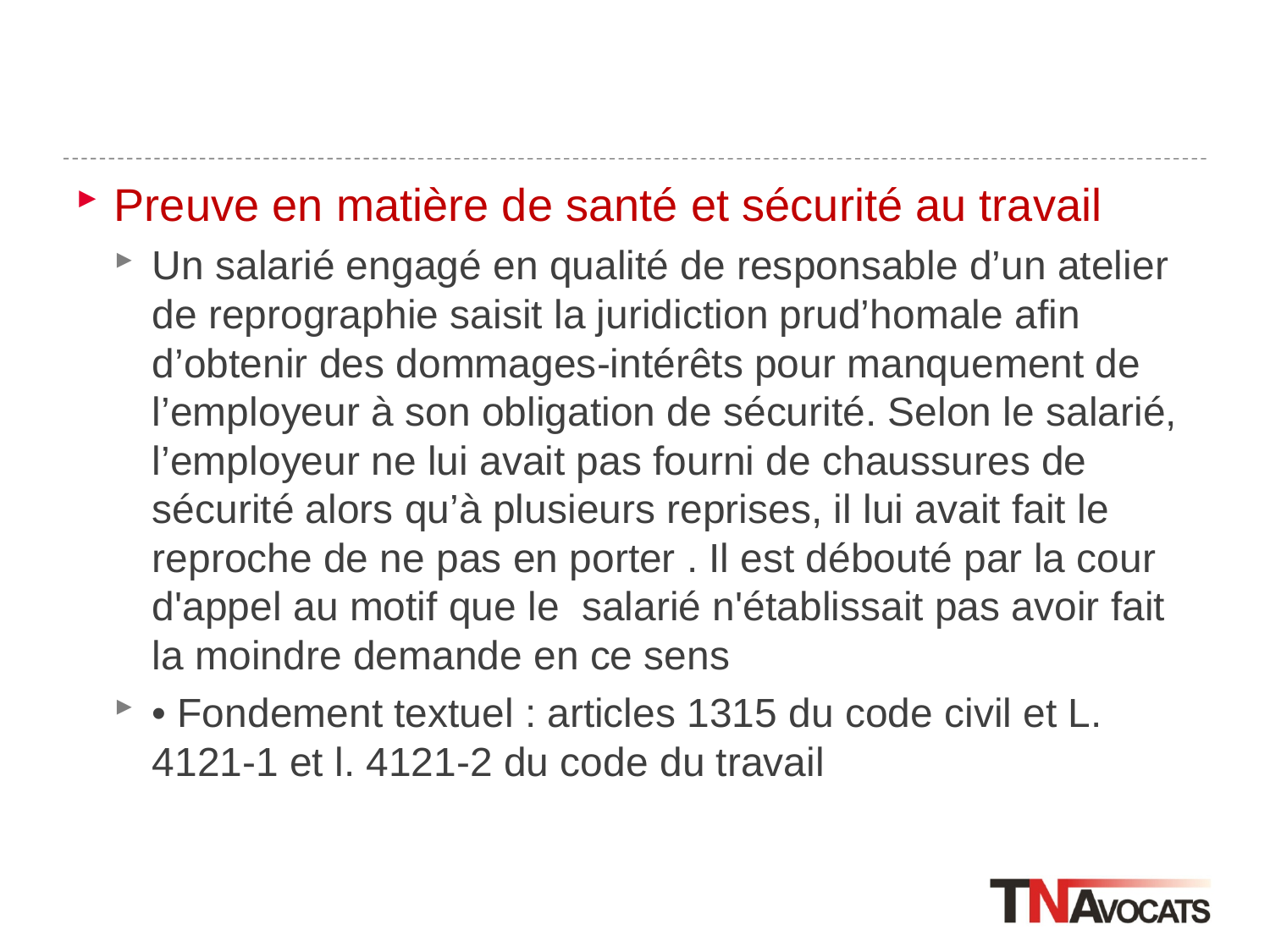

#
Preuve en matière de santé et sécurité au travail
Un salarié engagé en qualité de responsable d’un atelier de reprographie saisit la juridiction prud’homale afin d’obtenir des dommages-intérêts pour manquement de l’employeur à son obligation de sécurité. Selon le salarié, l’employeur ne lui avait pas fourni de chaussures de sécurité alors qu’à plusieurs reprises, il lui avait fait le reproche de ne pas en porter . Il est débouté par la cour d'appel au motif que le  salarié n'établissait pas avoir fait la moindre demande en ce sens
• Fondement textuel : articles 1315 du code civil et L. 4121-1 et l. 4121-2 du code du travail